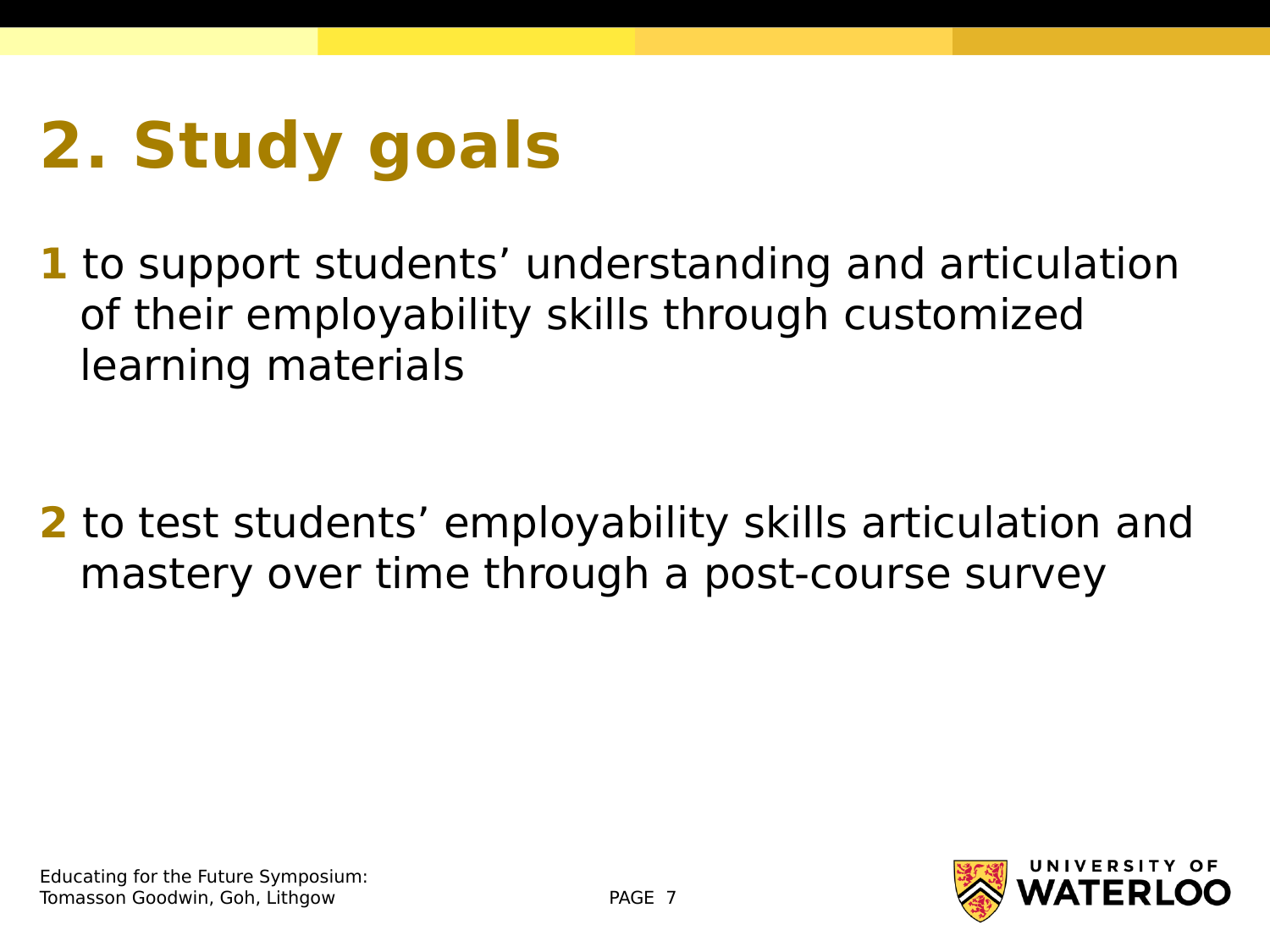

# 2. Study goals
1 to support students’ understanding and articulation of their employability skills through customized learning materials

2 to test students’ employability skills articulation and mastery over time through a post-course survey
Educating for the Future Symposium:
Tomasson Goodwin, Goh, Lithgow

PAGE  7